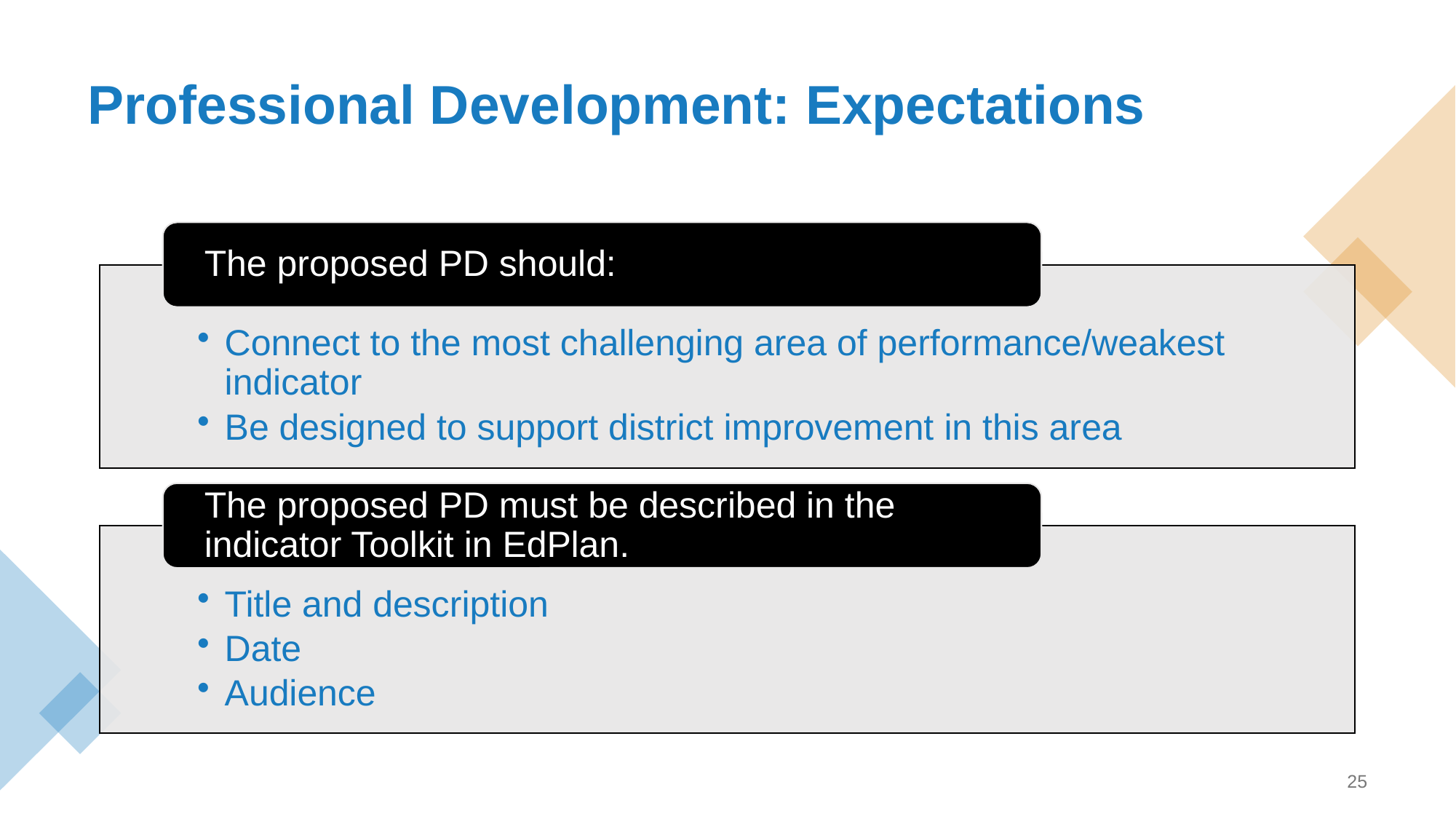

# Professional Development: Expectations

Connect to the most challenging area of performance/weakest indicator
Be designed to support district improvement in this area
The proposed PD should:
Title and description
Date
Audience
The proposed PD must be described in the indicator Toolkit in EdPlan.

25